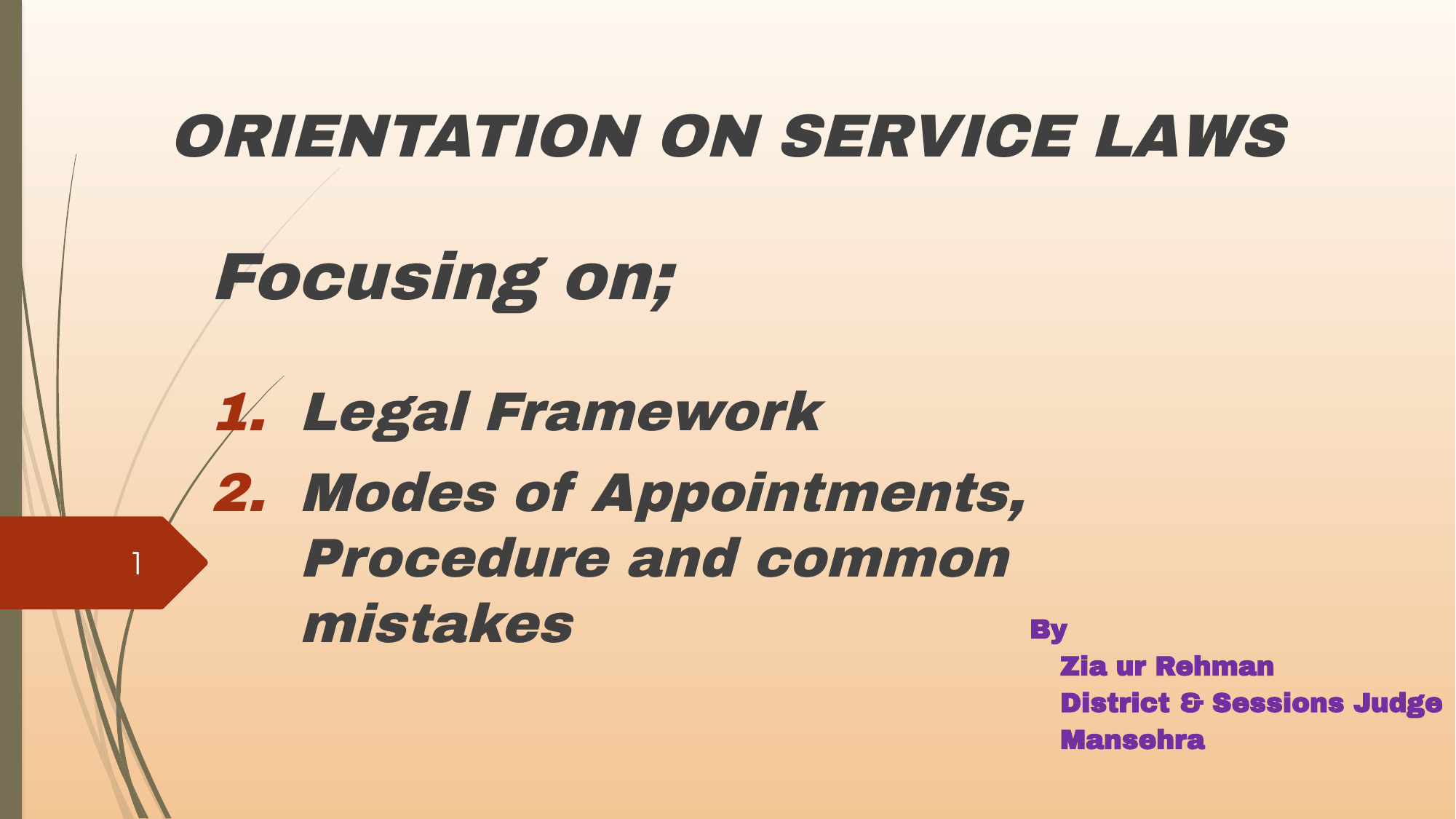

ORIENTATION ON SERVICE LAWS

Focusing on;

Legal Framework
Modes of Appointments, Procedure and common mistakes
1

By
	Zia ur Rehman
	District & Sessions Judge
	Mansehra